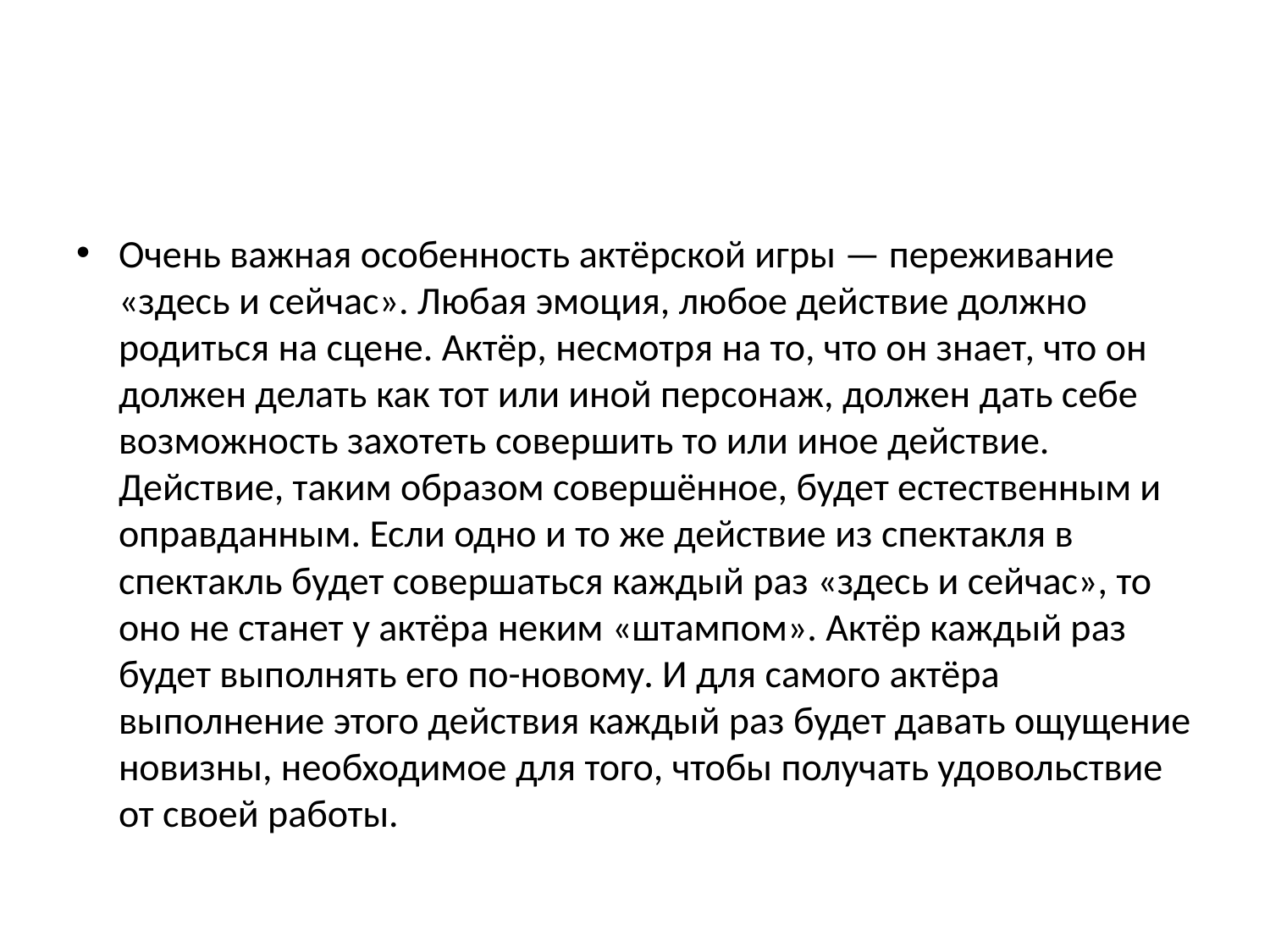

#
Очень важная особенность актёрской игры — переживание «здесь и сейчас». Любая эмоция, любое действие должно родиться на сцене. Актёр, несмотря на то, что он знает, что он должен делать как тот или иной персонаж, должен дать себе возможность захотеть совершить то или иное действие. Действие, таким образом совершённое, будет естественным и оправданным. Если одно и то же действие из спектакля в спектакль будет совершаться каждый раз «здесь и сейчас», то оно не станет у актёра неким «штампом». Актёр каждый раз будет выполнять его по-новому. И для самого актёра выполнение этого действия каждый раз будет давать ощущение новизны, необходимое для того, чтобы получать удовольствие от своей работы.